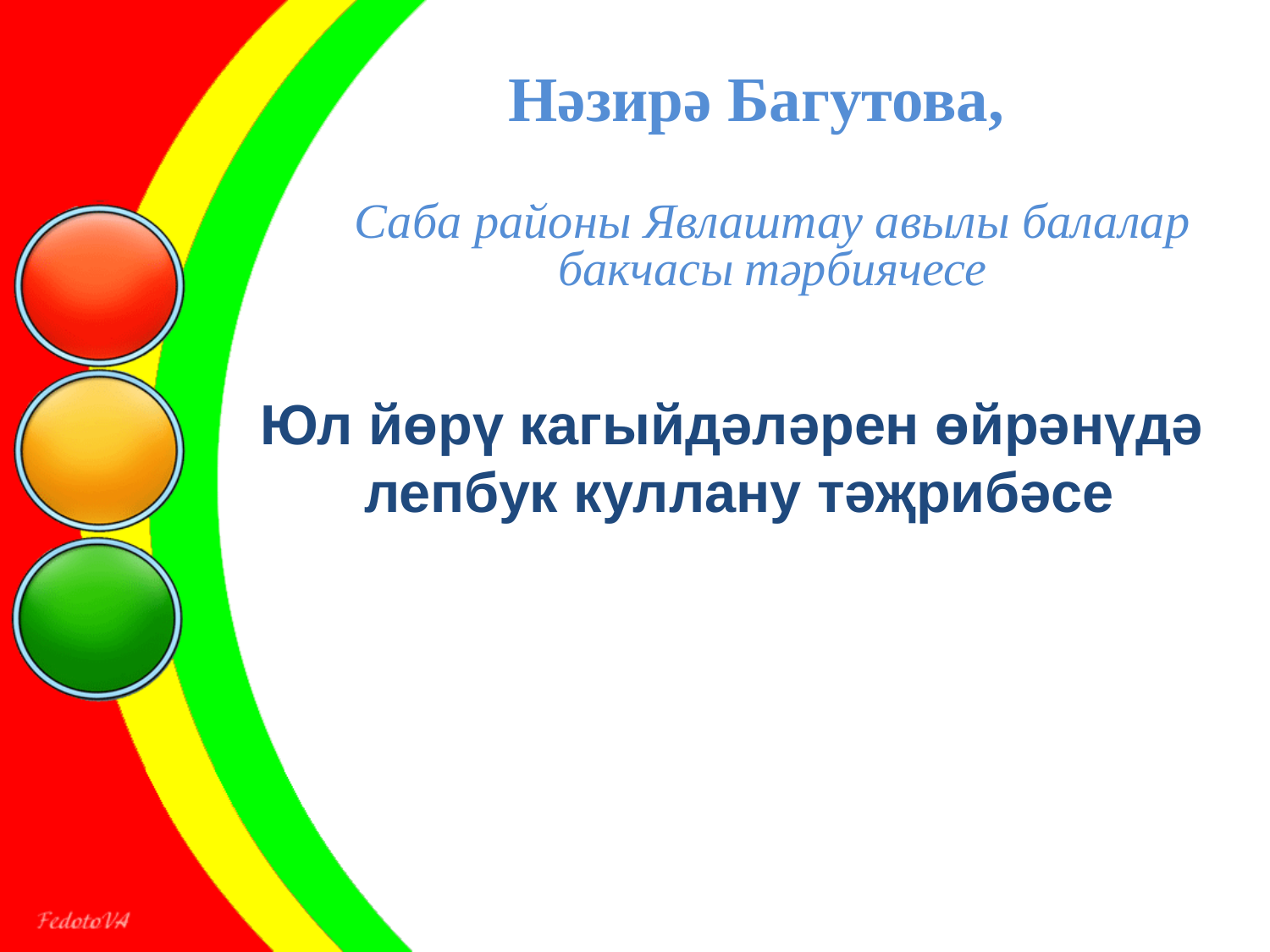

Нәзирә Багутова,

Саба районы Явлаштау авылы балалар бакчасы тәрбиячесе

Юл йөрү кагыйдәләрен өйрәнүдә
лепбук куллану тәҗрибәсе